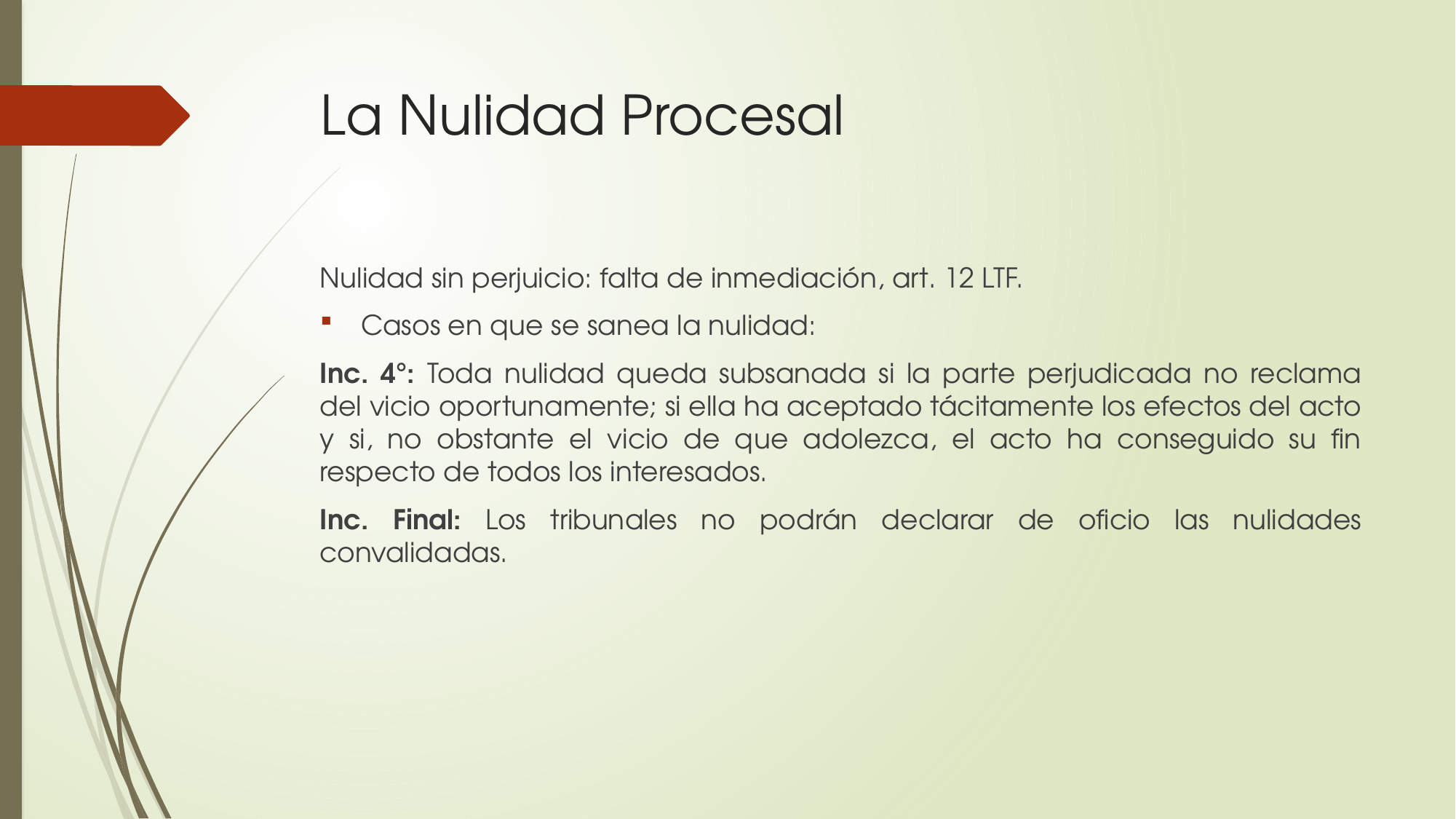

# La Nulidad Procesal
Nulidad sin perjuicio: falta de inmediación, art. 12 LTF.
Casos en que se sanea la nulidad:
Inc. 4°: Toda nulidad queda subsanada si la parte perjudicada no reclama del vicio oportunamente; si ella ha aceptado tácitamente los efectos del acto y si, no obstante el vicio de que adolezca, el acto ha conseguido su fin respecto de todos los interesados.
Inc. Final: Los tribunales no podrán declarar de oficio las nulidades convalidadas.